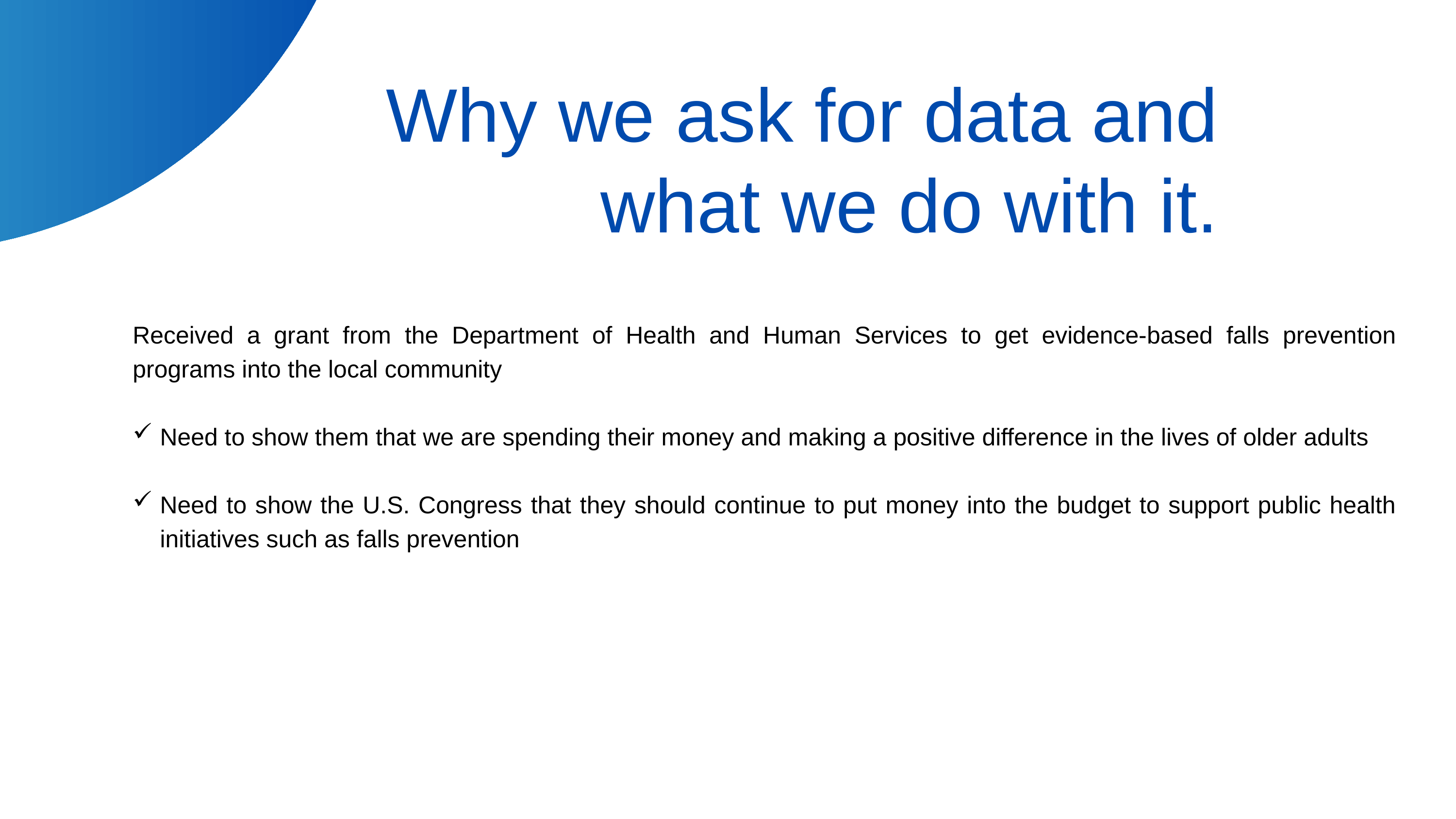

Why we ask for data and what we do with it.
Received a grant from the Department of Health and Human Services to get evidence-based falls prevention programs into the local community

Need to show them that we are spending their money and making a positive difference in the lives of older adults

Need to show the U.S. Congress that they should continue to put money into the budget to support public health initiatives such as falls prevention